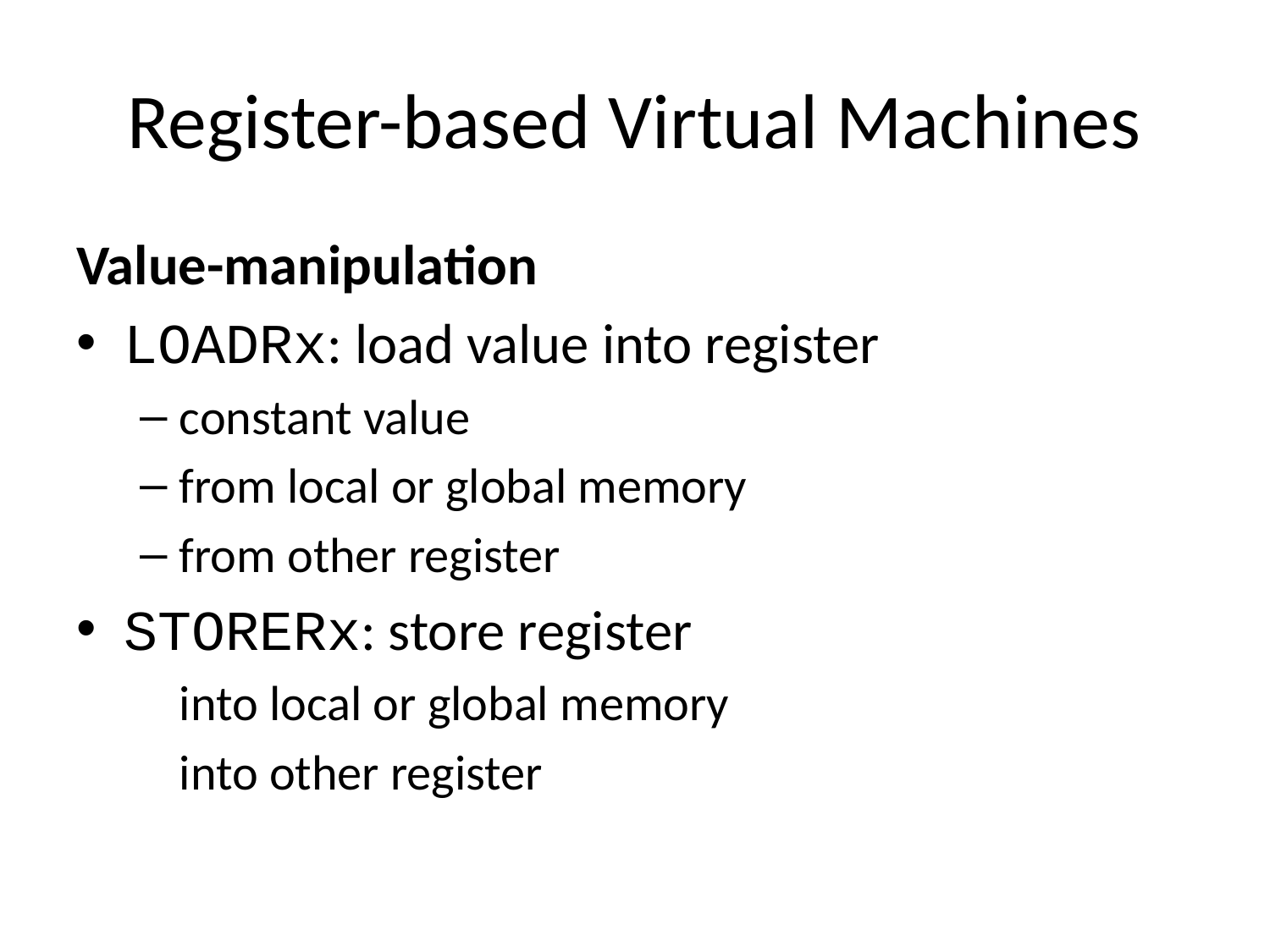

# Register-based Virtual Machines
Value-manipulation
LOADRx: load value into register
constant value
from local or global memory
from other register
STORERx: store register
into local or global memory
into other register